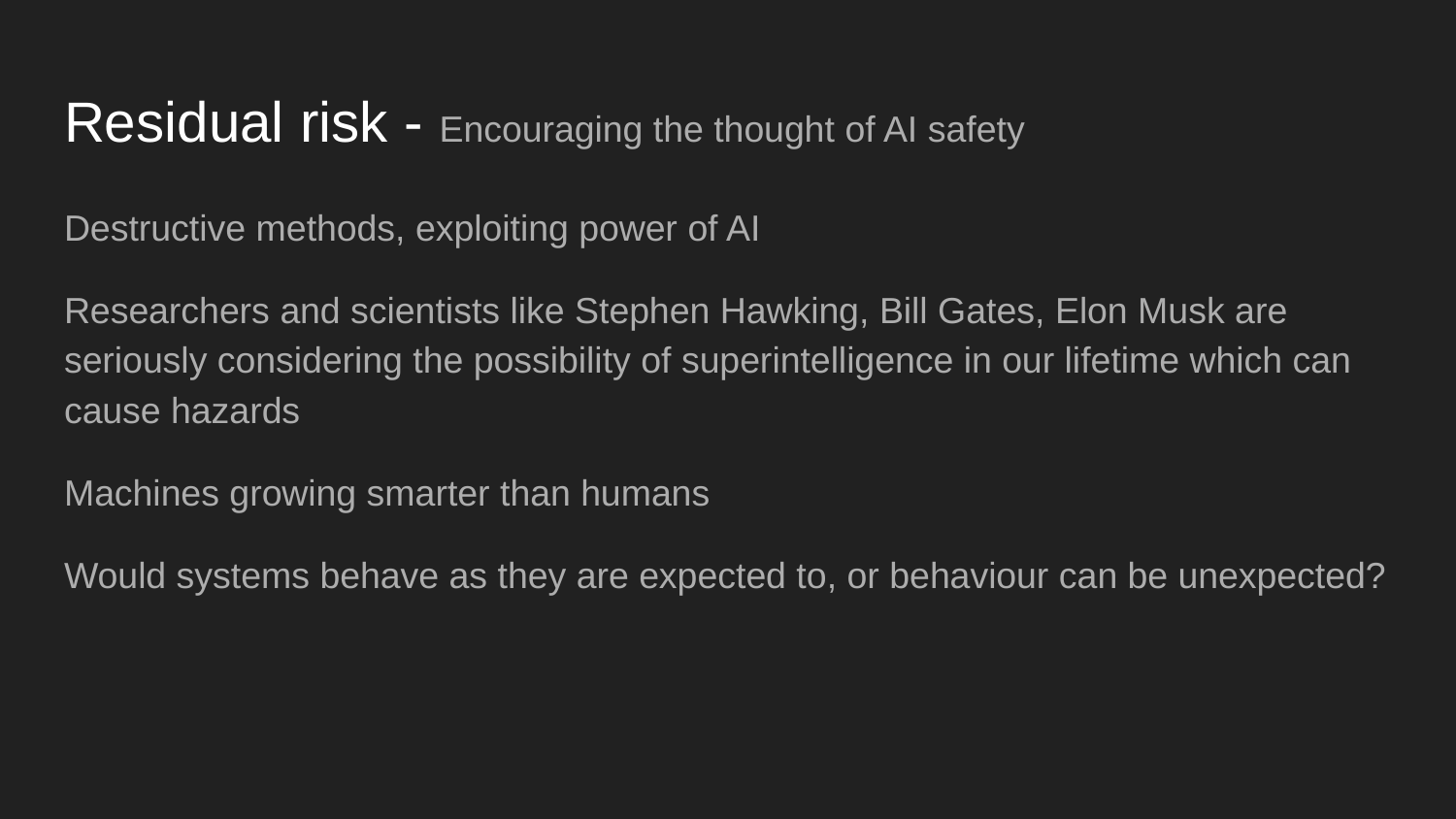

# Residual risk - Encouraging the thought of AI safety

Destructive methods, exploiting power of AI
Researchers and scientists like Stephen Hawking, Bill Gates, Elon Musk are seriously considering the possibility of superintelligence in our lifetime which can cause hazards
Machines growing smarter than humans
Would systems behave as they are expected to, or behaviour can be unexpected?